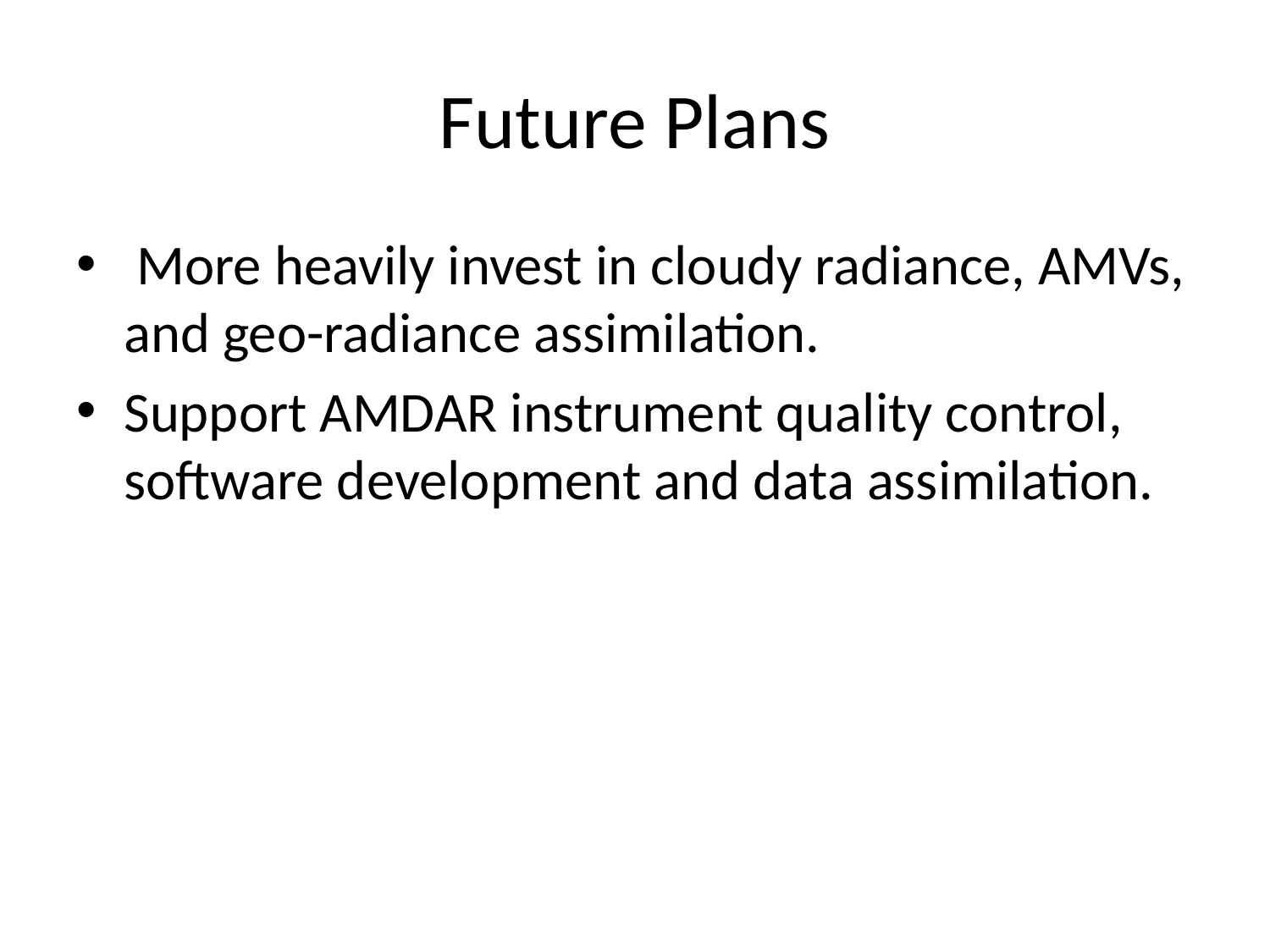

# Future Plans
 More heavily invest in cloudy radiance, AMVs, and geo-radiance assimilation.
Support AMDAR instrument quality control, software development and data assimilation.